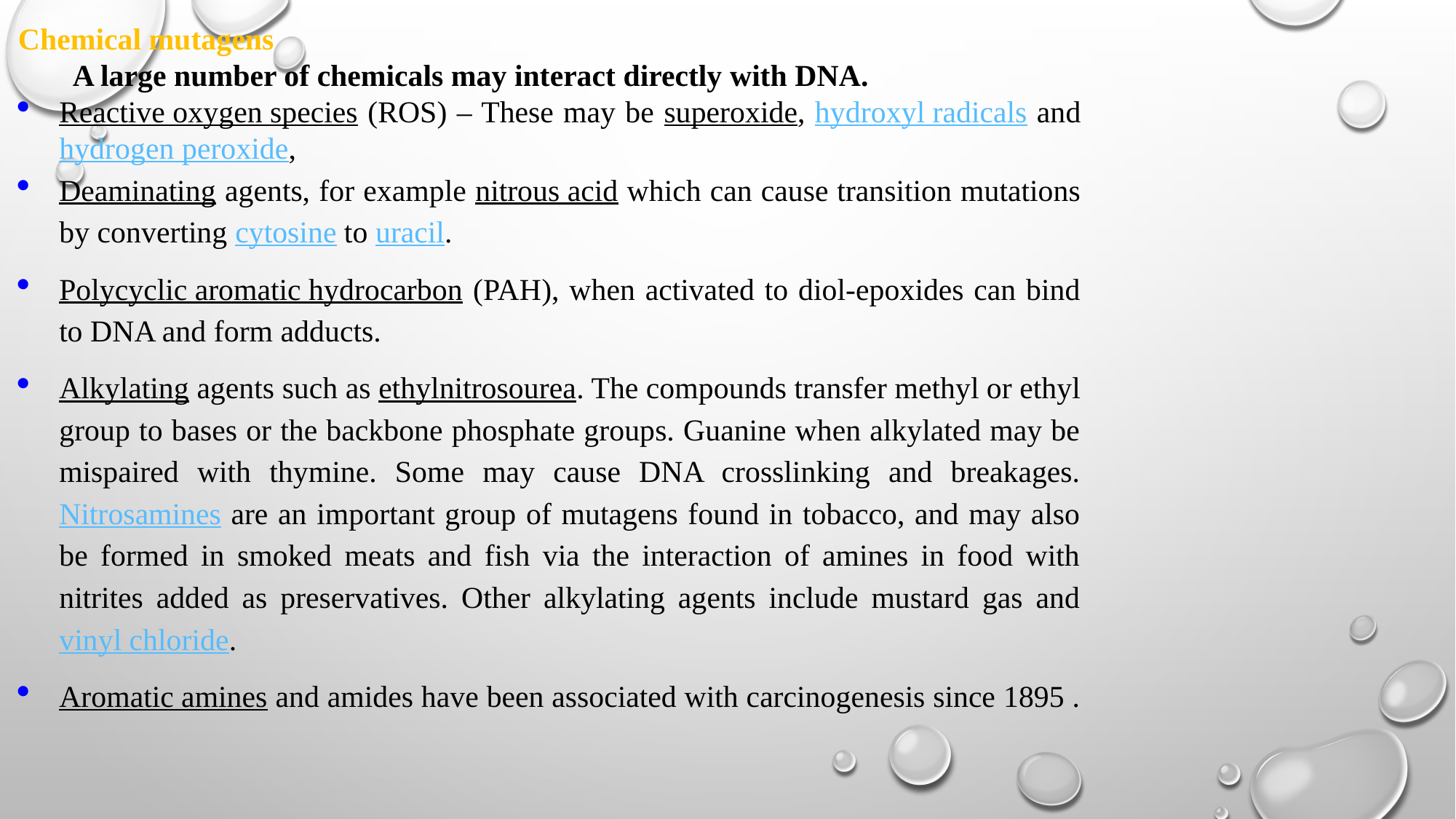

Chemical mutagens
A large number of chemicals may interact directly with DNA.
Reactive oxygen species (ROS) – These may be superoxide, hydroxyl radicals and hydrogen peroxide,
Deaminating agents, for example nitrous acid which can cause transition mutations by converting cytosine to uracil.
Polycyclic aromatic hydrocarbon (PAH), when activated to diol-epoxides can bind to DNA and form adducts.
Alkylating agents such as ethylnitrosourea. The compounds transfer methyl or ethyl group to bases or the backbone phosphate groups. Guanine when alkylated may be mispaired with thymine. Some may cause DNA crosslinking and breakages. Nitrosamines are an important group of mutagens found in tobacco, and may also be formed in smoked meats and fish via the interaction of amines in food with nitrites added as preservatives. Other alkylating agents include mustard gas and vinyl chloride.
Aromatic amines and amides have been associated with carcinogenesis since 1895 .